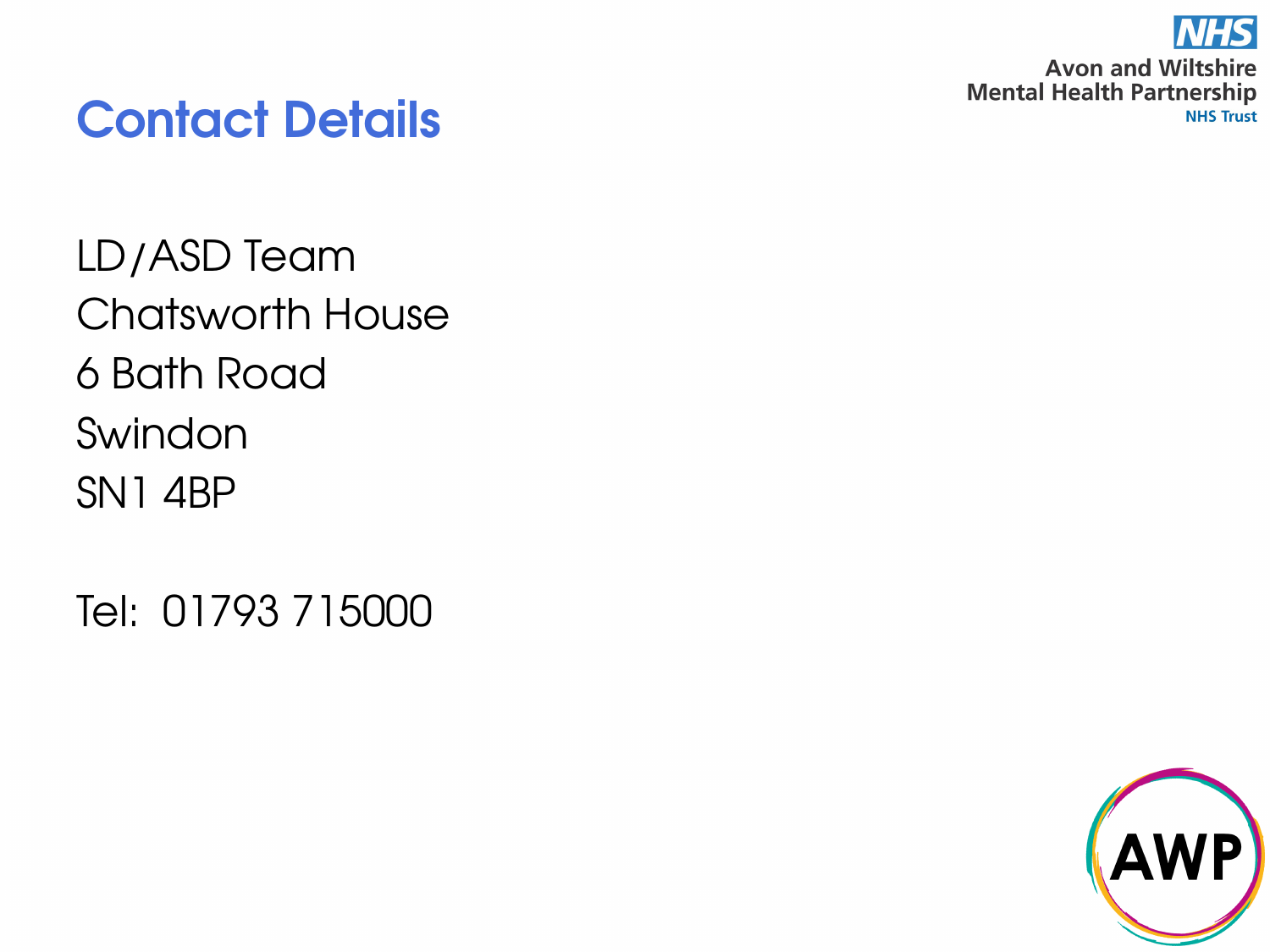

# Contact Details
LD/ASD Team
Chatsworth House
6 Bath Road
Swindon
SN1 4BP

Tel:  01793 715000